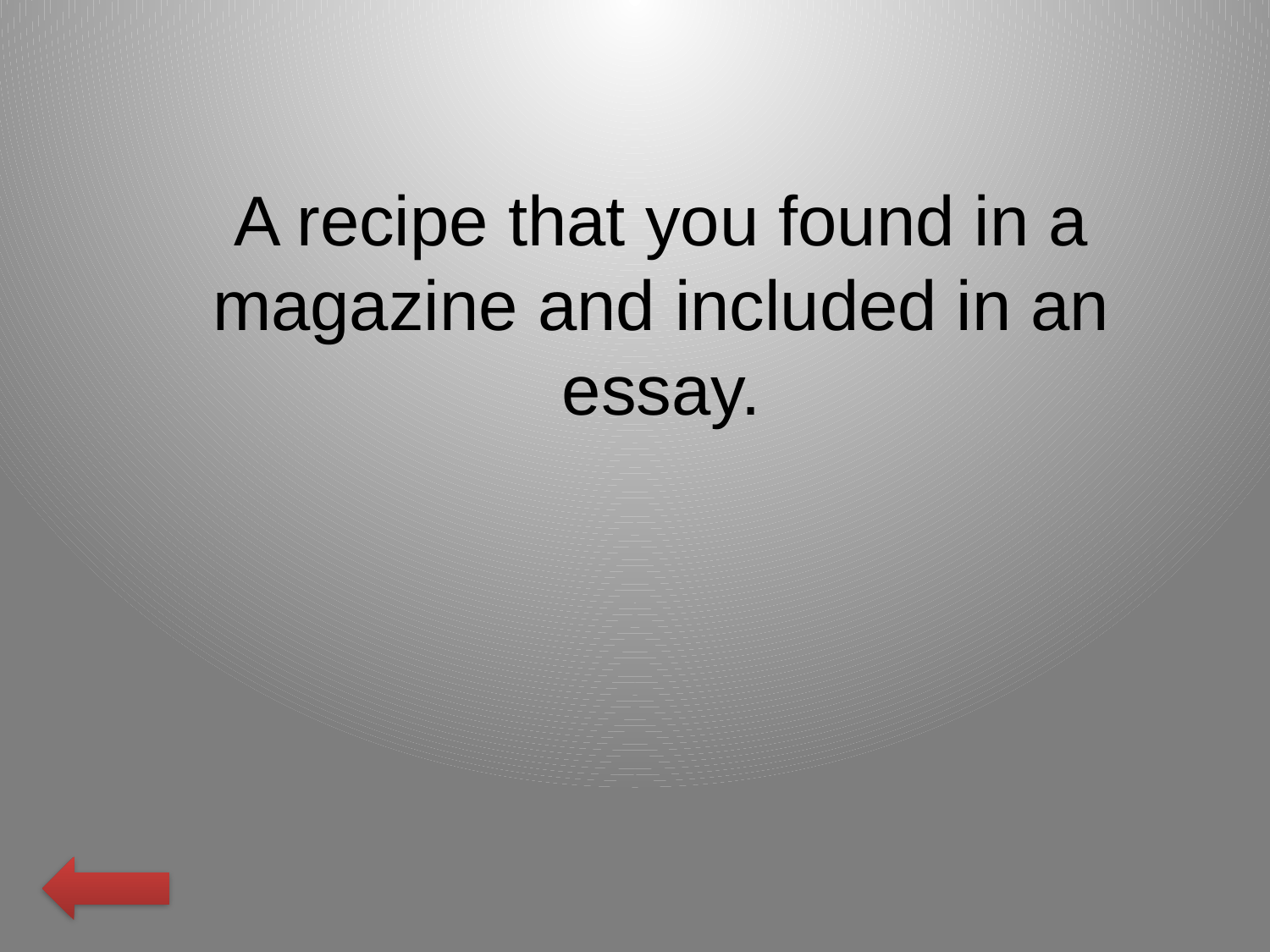

A recipe that you found in a magazine and included in an essay.